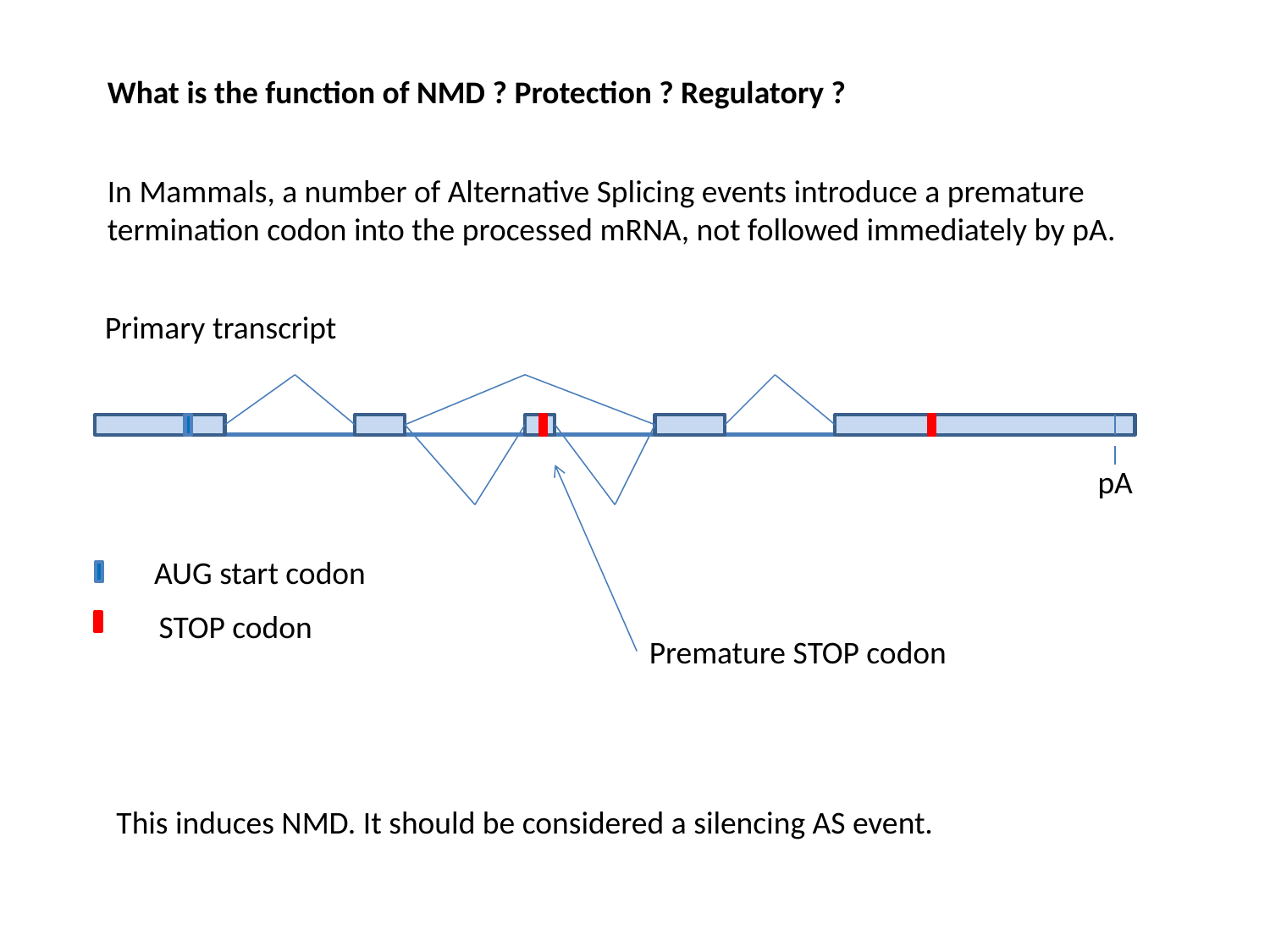

What is the function of NMD ? Protection ? Regulatory ?
In Mammals, a number of Alternative Splicing events introduce a premature termination codon into the processed mRNA, not followed immediately by pA.
Primary transcript

pA
AUG start codon

STOP codon

Premature STOP codon
This induces NMD. It should be considered a silencing AS event.